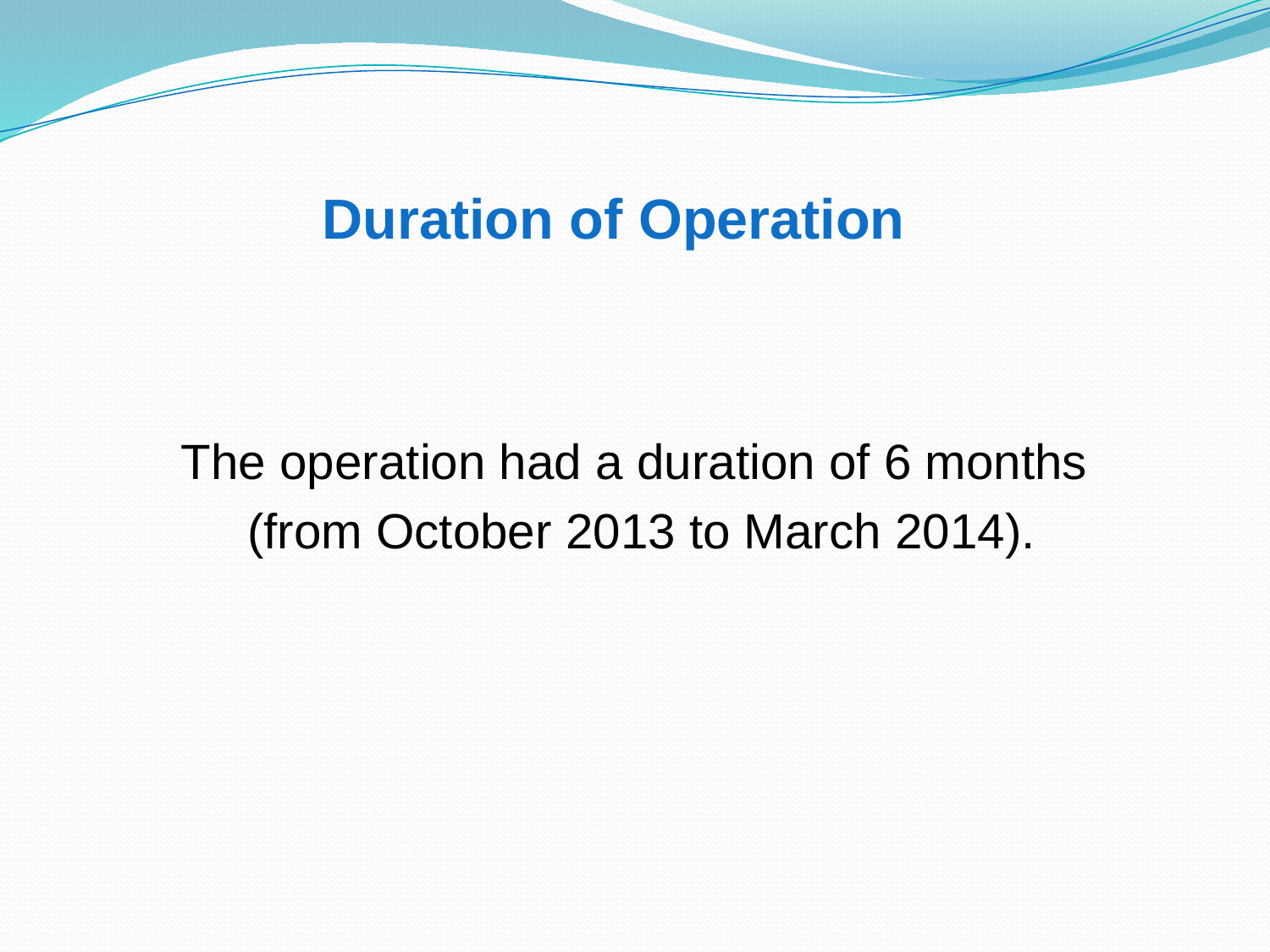

# Duration of Operation

The operation had a duration of 6 months
 (from October 2013 to March 2014).